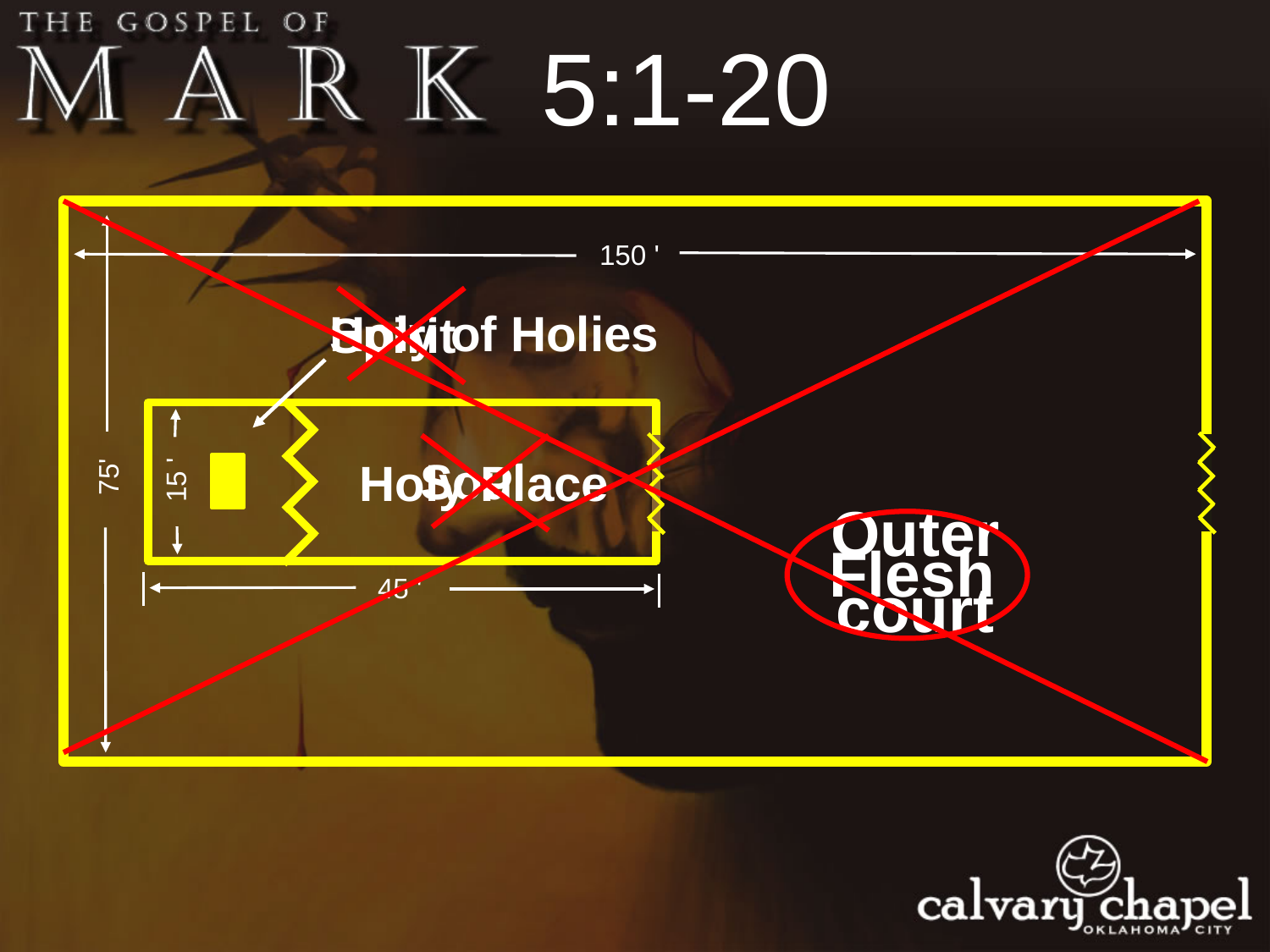

5:1-20

150 '
Holy of Holies
Spirit

Soul
Holy Place
75'

15 '
Outer court

Flesh
45 '